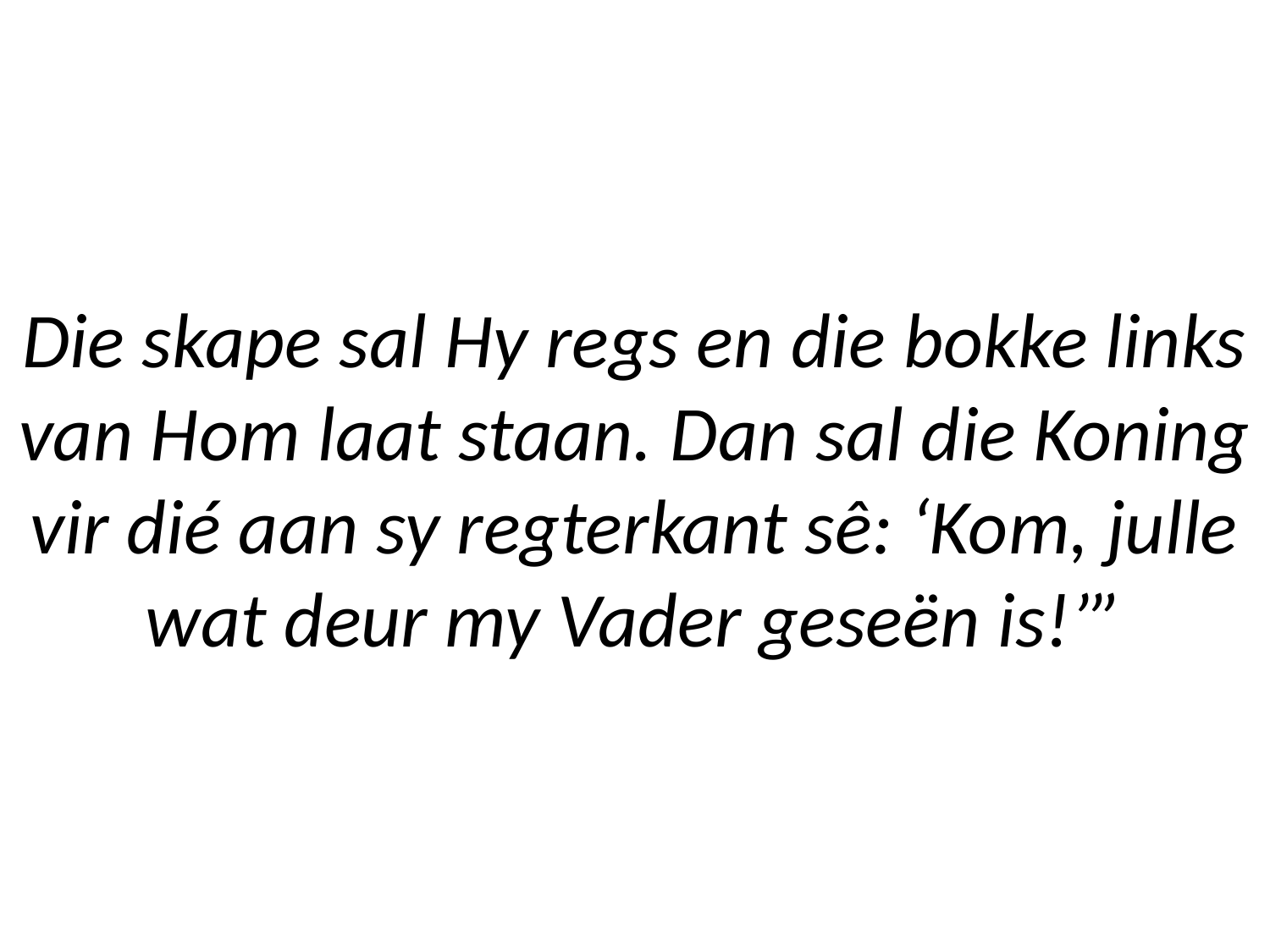

# Die skape sal Hy regs en die bokke links van Hom laat staan. Dan sal die Koning vir dié aan sy regterkant sê: ‘Kom, julle wat deur my Vader geseën is!’”